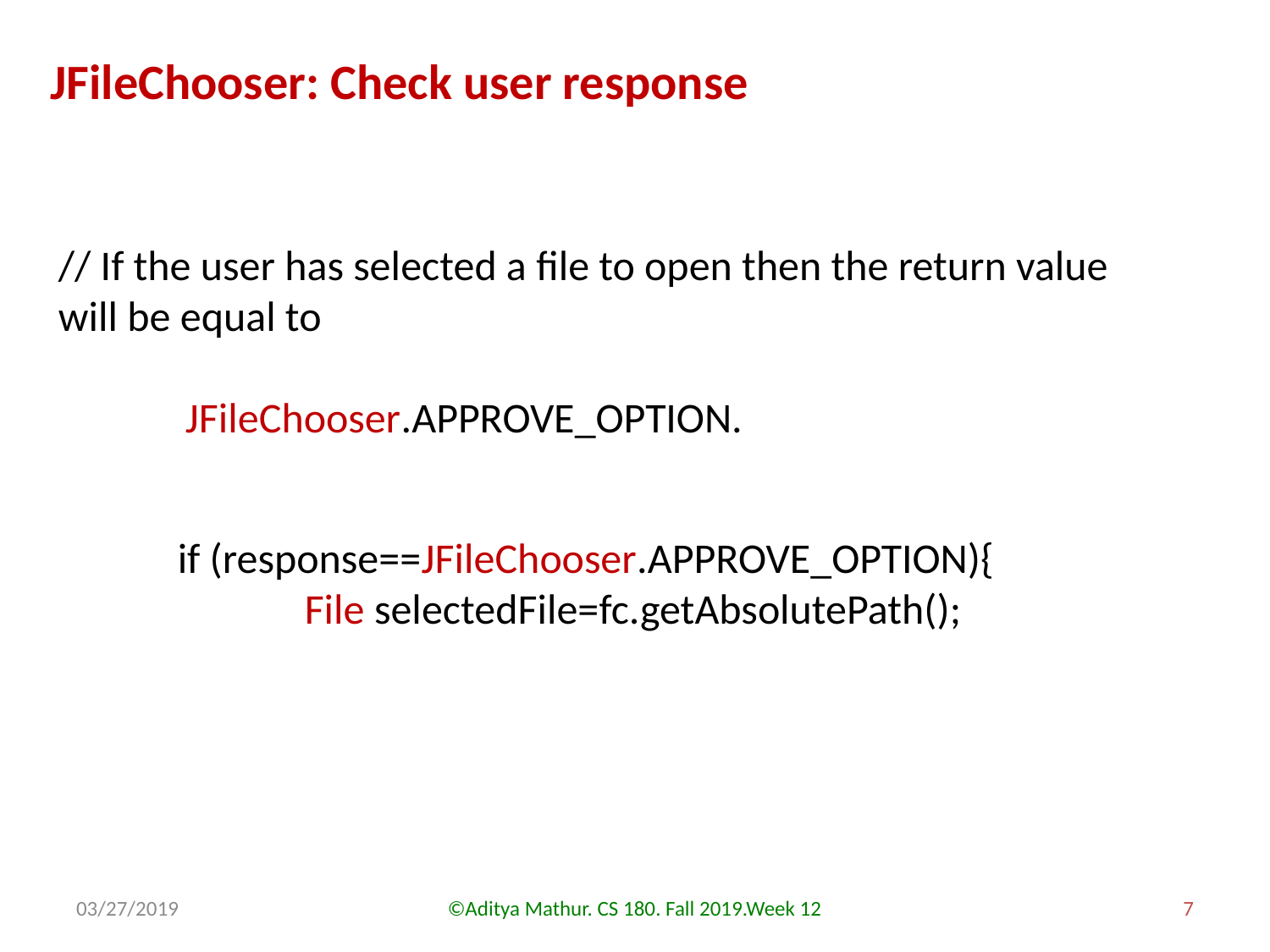

JFileChooser: Check user response
// If the user has selected a file to open then the return value will be equal to
	JFileChooser.APPROVE_OPTION.
	if (response==JFileChooser.APPROVE_OPTION){
		File selectedFile=fc.getAbsolutePath();
03/27/2019
©Aditya Mathur. CS 180. Fall 2019.Week 12
7